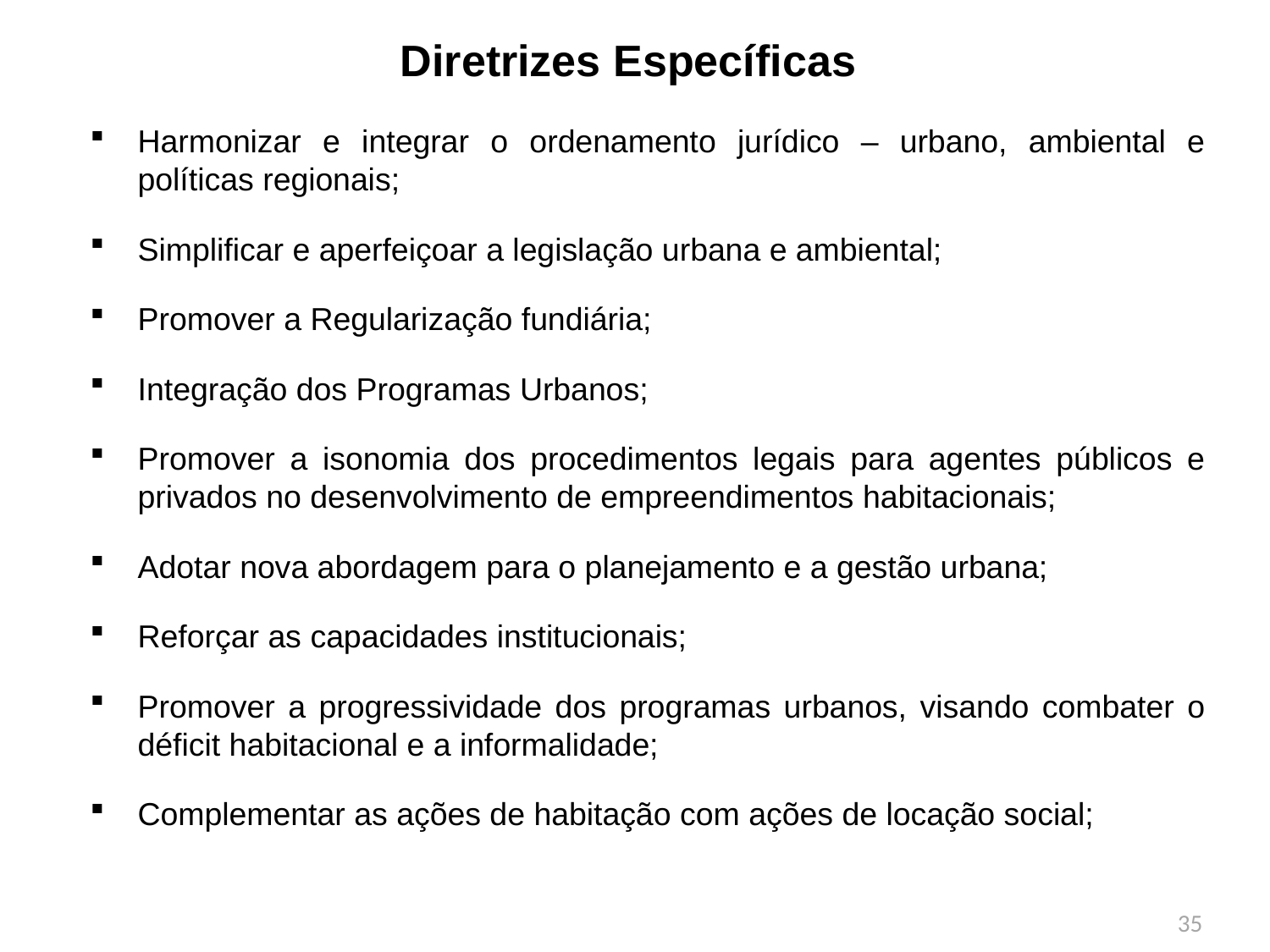

Diretrizes Específicas
Harmonizar e integrar o ordenamento jurídico – urbano, ambiental e políticas regionais;
Simplificar e aperfeiçoar a legislação urbana e ambiental;
Promover a Regularização fundiária;
Integração dos Programas Urbanos;
Promover a isonomia dos procedimentos legais para agentes públicos e privados no desenvolvimento de empreendimentos habitacionais;
Adotar nova abordagem para o planejamento e a gestão urbana;
Reforçar as capacidades institucionais;
Promover a progressividade dos programas urbanos, visando combater o déficit habitacional e a informalidade;
Complementar as ações de habitação com ações de locação social;
35